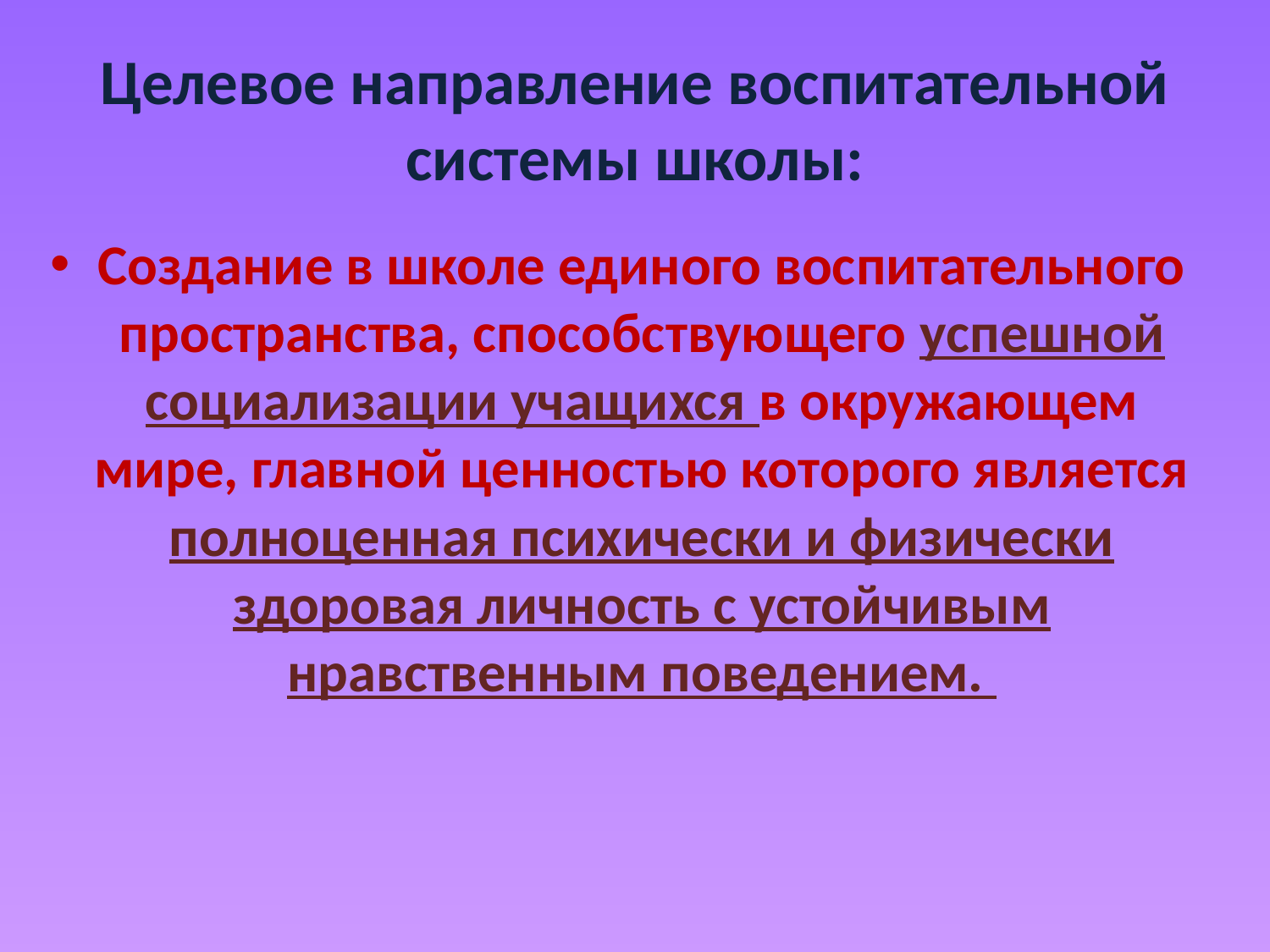

# Целевое направление воспитательной системы школы:
Создание в школе единого воспитательного пространства, способствующего успешной социализации учащихся в окружающем мире, главной ценностью которого является полноценная психически и физически здоровая личность с устойчивым нравственным поведением.